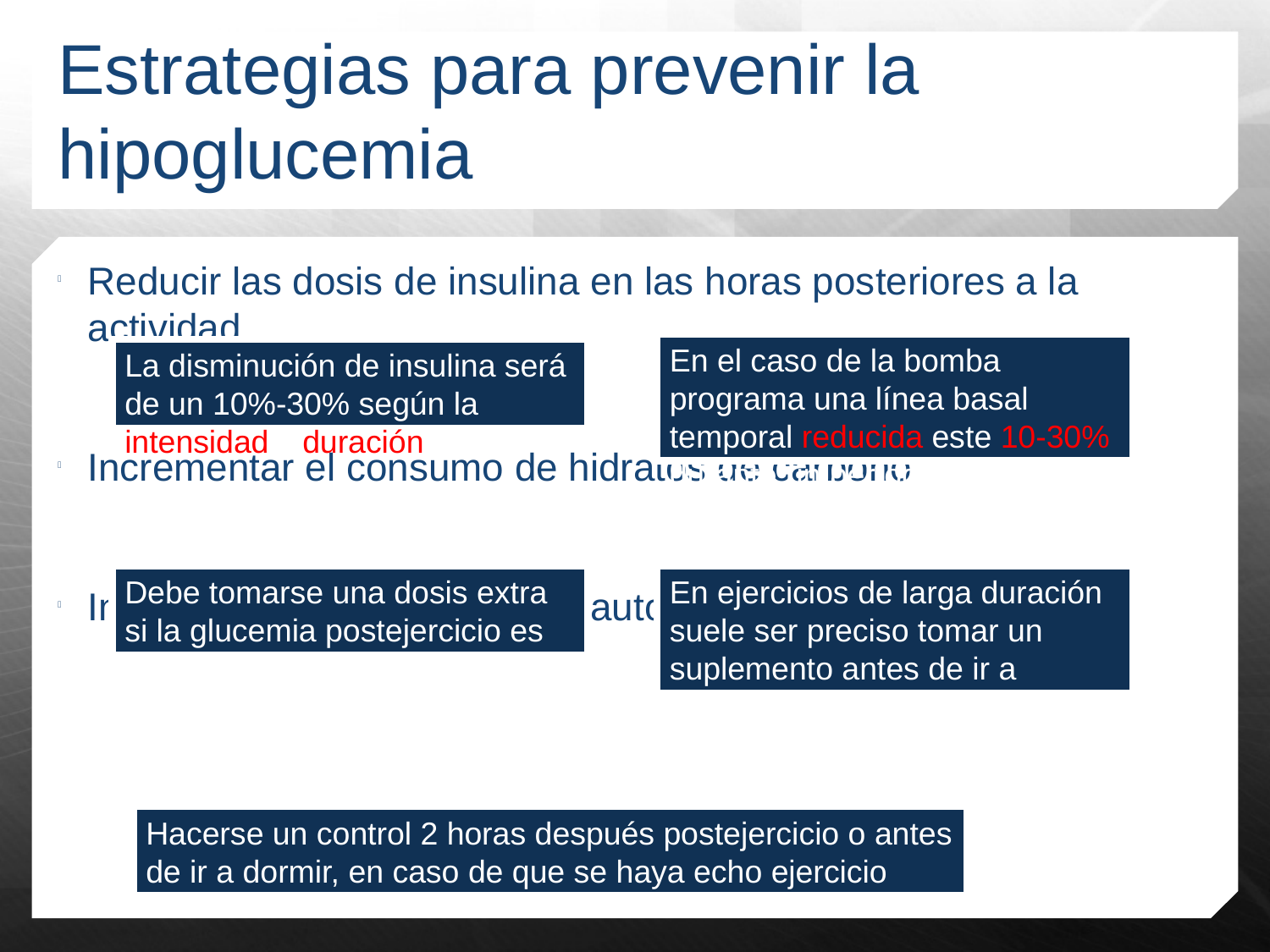

Estrategias para prevenir la hipoglucemia
Reducir las dosis de insulina en las horas posteriores a la actividad,

Incrementar el consumo de hidratos de carbono

Incrementar la frecuencia de autonálisis de glucemia
En el caso de la bomba programa una línea basal temporal reducida este 10-30% durante un período de entre 2 y 12 horas postejercicio
La disminución de insulina será de un 10%-30% según la intensidad y duración.
Debe tomarse una dosis extra  si la glucemia postejercicio es 100mg/dL
En ejercicios de larga duración suele ser preciso tomar un suplemento antes de ir a dormir, para evitar la hipoglucemia
Hacerse un control 2 horas después postejercicio o antes de ir a dormir, en caso de que se haya echo ejercicio